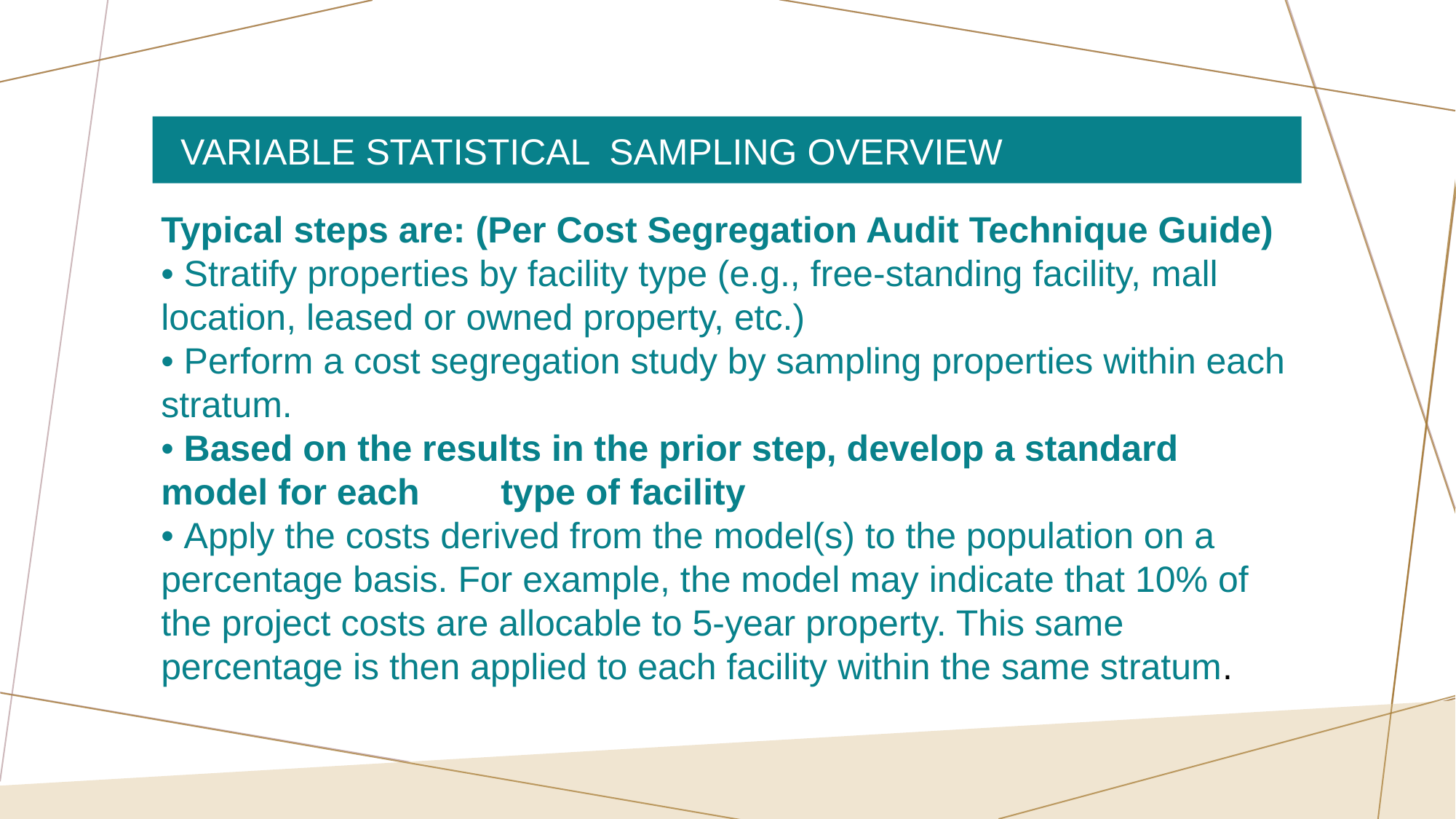

# Variable Statistical  Sampling Overview

Typical steps are: (Per Cost Segregation Audit Technique Guide)
• Stratify properties by facility type (e.g., free-standing facility, mall location, leased or owned property, etc.)
• Perform a cost segregation study by sampling properties within each stratum.
• Based on the results in the prior step, develop a standard model for each        type of facility
• Apply the costs derived from the model(s) to the population on a percentage basis. For example, the model may indicate that 10% of the project costs are allocable to 5-year property. This same percentage is then applied to each facility within the same stratum.

13